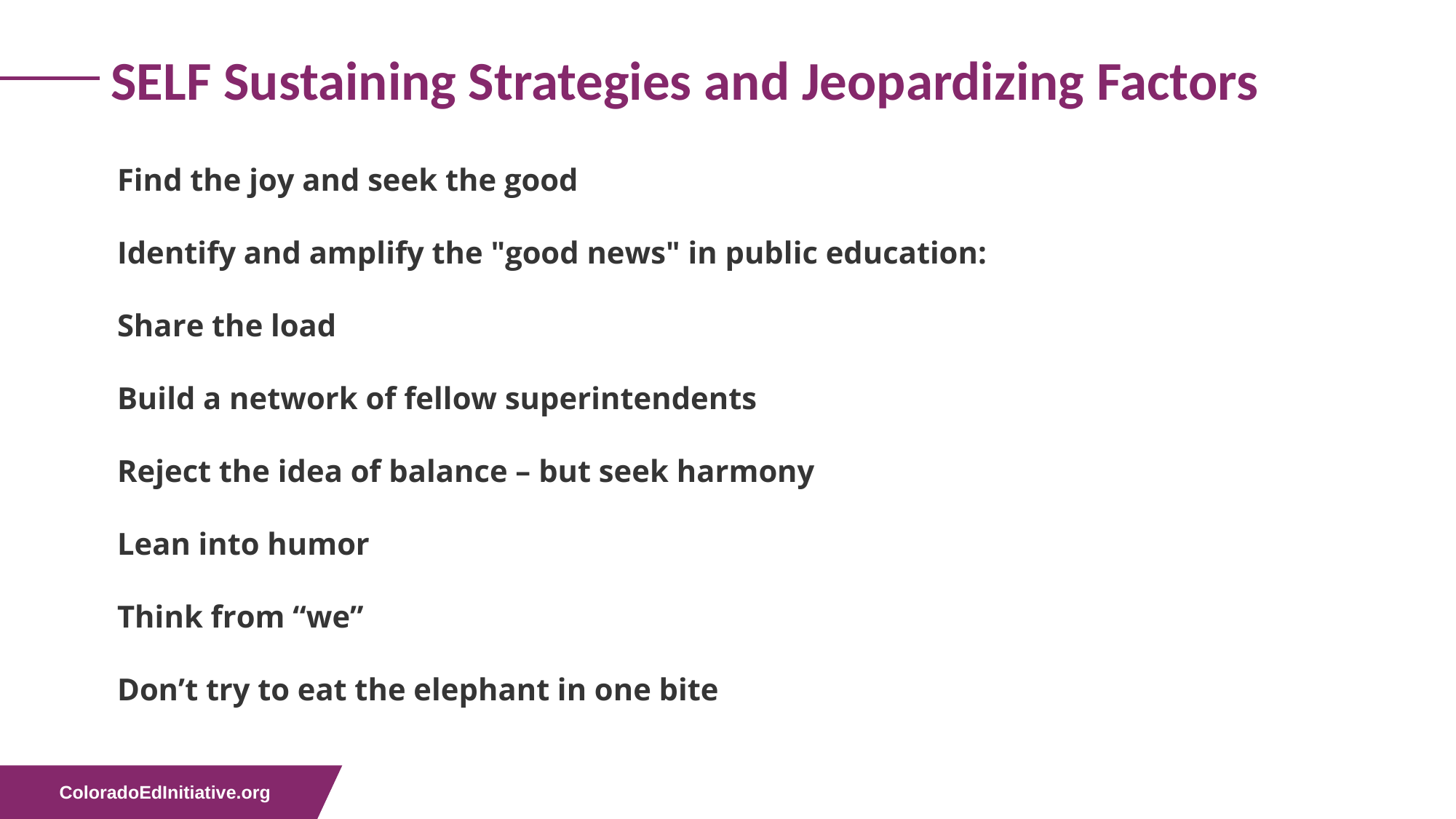

# SELF Sustaining Strategies and Jeopardizing Factors
Find the joy and seek the good

Identify and amplify the "good news" in public education:

Share the load

Build a network of fellow superintendents

Reject the idea of balance – but seek harmony

Lean into humor

Think from “we”

Don’t try to eat the elephant in one bite

.